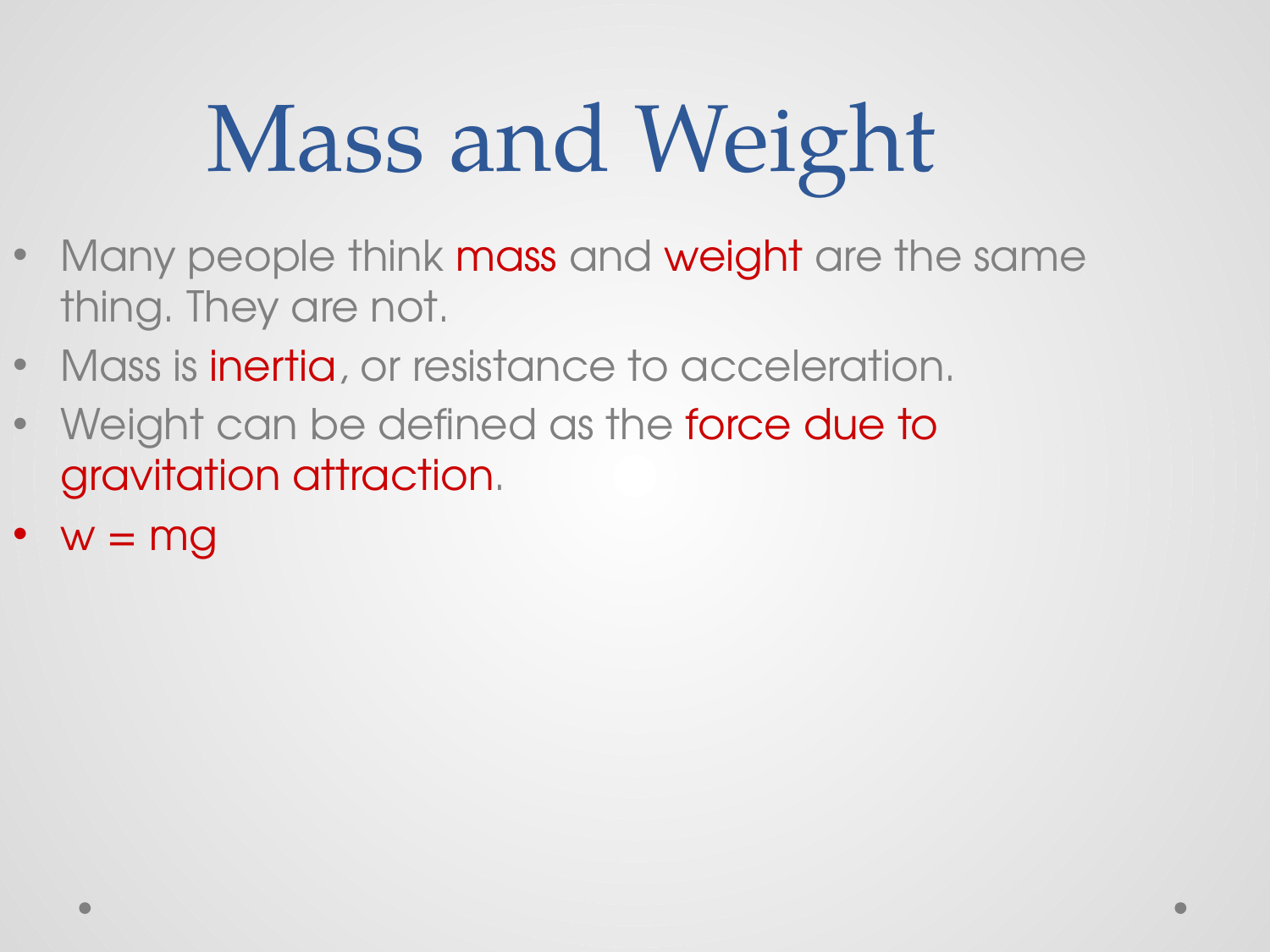

Mass and Weight
Many people think mass and weight are the same thing. They are not.
Mass is inertia, or resistance to acceleration.
Weight can be defined as the force due to gravitation attraction.
w = mg